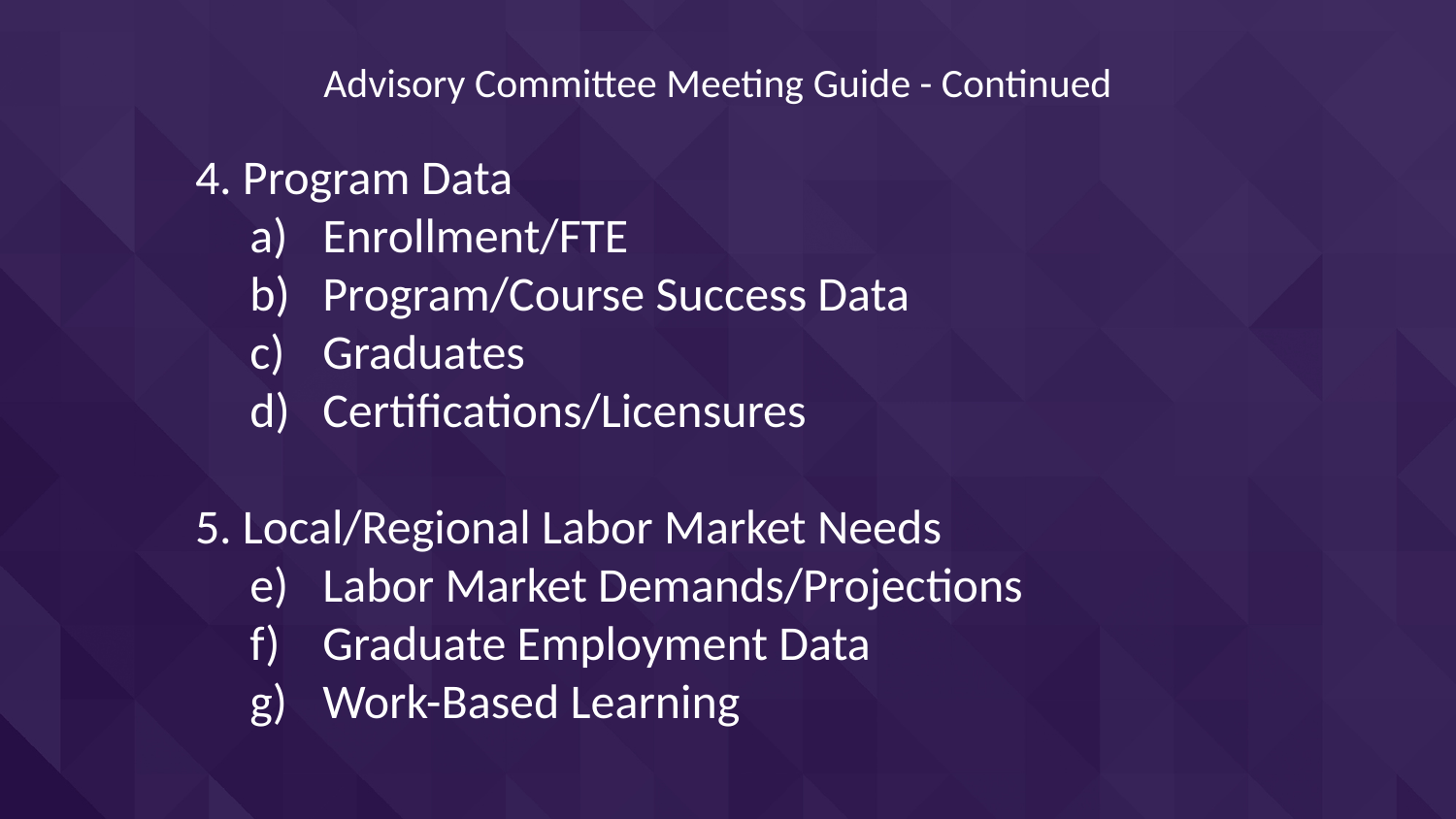

Advisory Committee Meeting Guide - Continued

4. Program Data
Enrollment/FTE
Program/Course Success Data
Graduates
Certifications/Licensures

5. Local/Regional Labor Market Needs
Labor Market Demands/Projections
Graduate Employment Data
Work-Based Learning